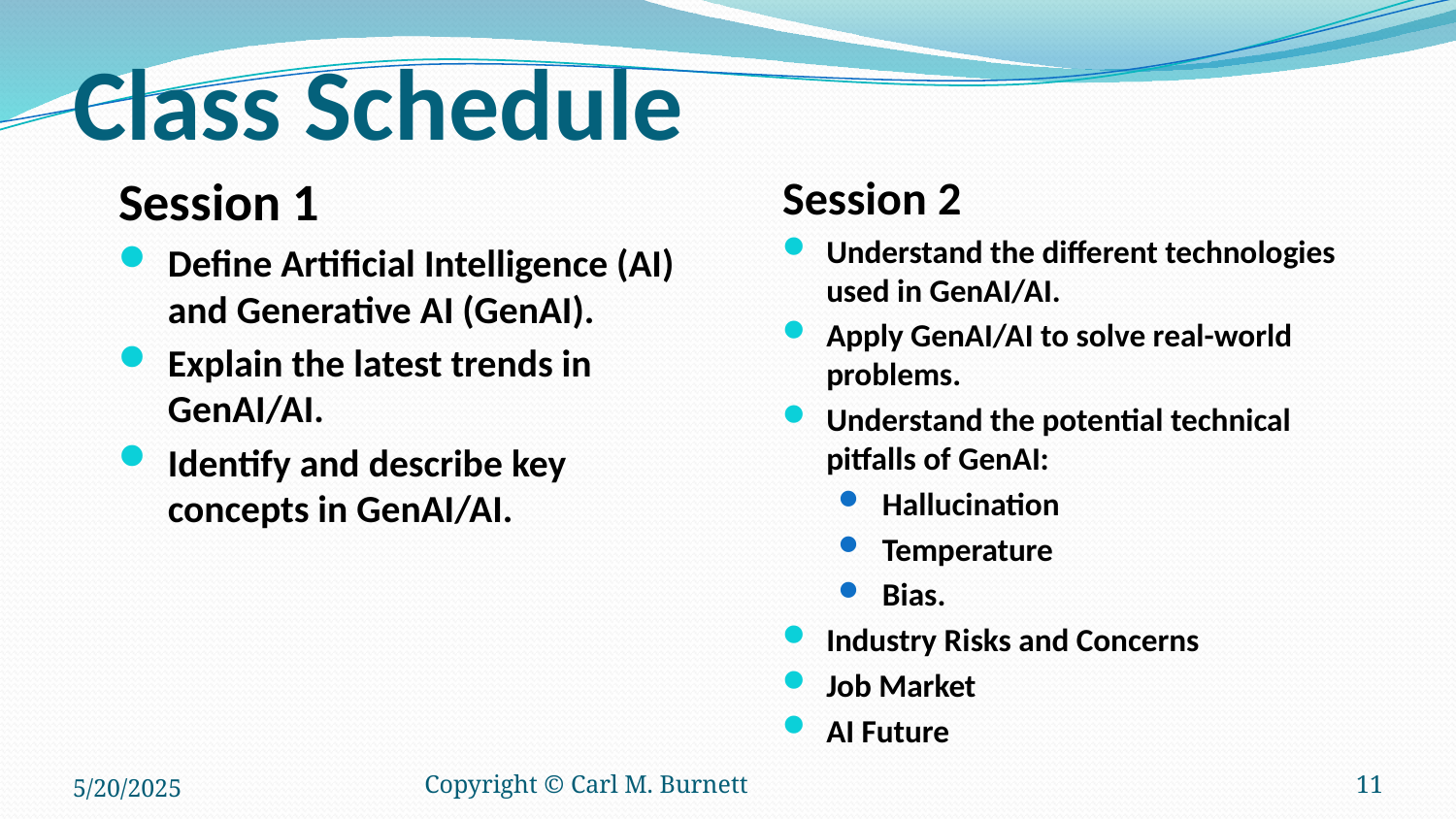

# Class Schedule
Session 1
Define Artificial Intelligence (AI) and Generative AI (GenAI).
Explain the latest trends in GenAI/AI.
Identify and describe key concepts in GenAI/AI.

Session 2
Understand the different technologies used in GenAI/AI.
Apply GenAI/AI to solve real-world problems.
Understand the potential technical pitfalls of GenAI:
Hallucination
Temperature
Bias.
Industry Risks and Concerns
Job Market
AI Future

5/20/2025
Copyright © Carl M. Burnett
11